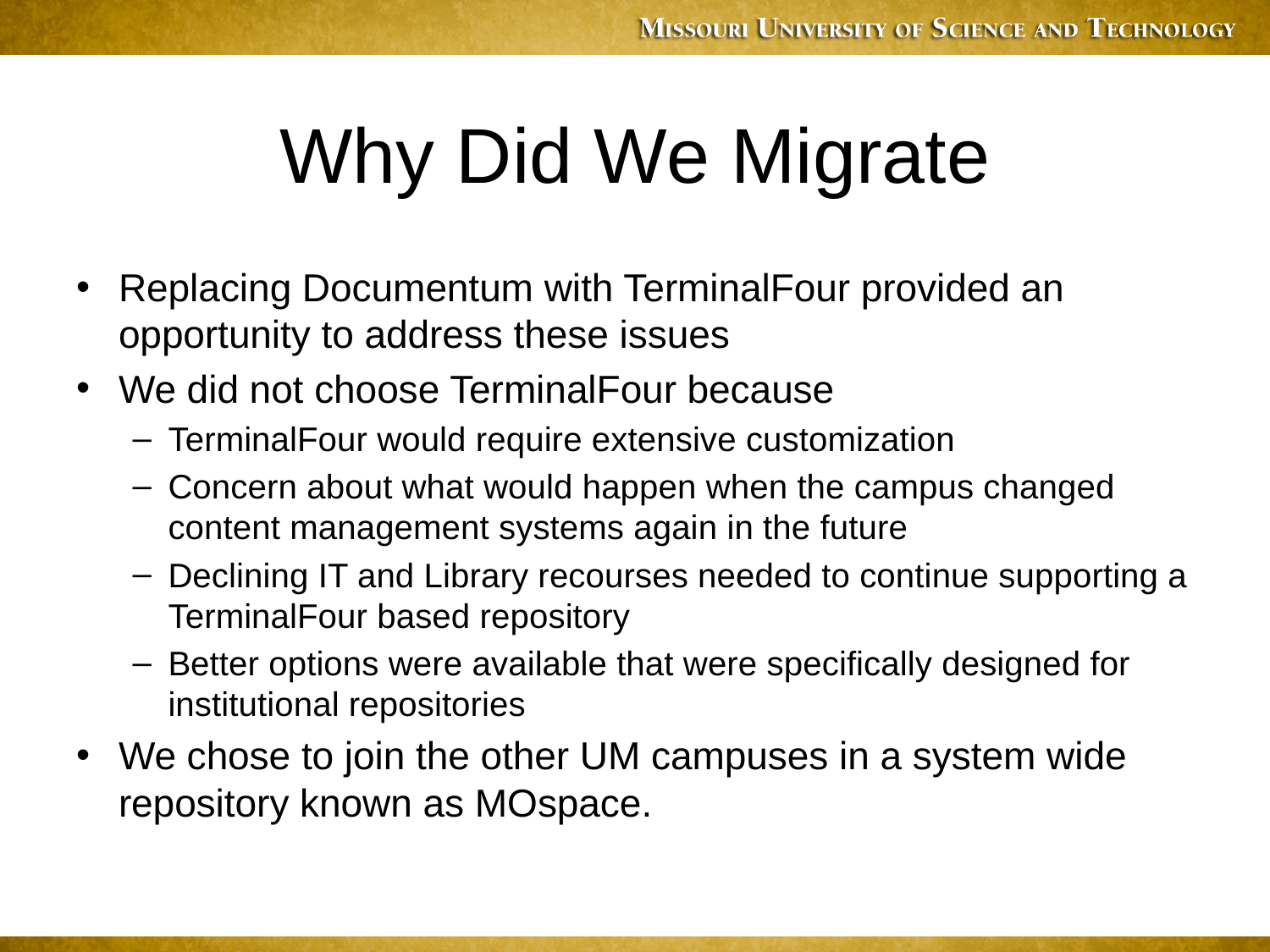

# Why Did We Migrate
Replacing Documentum with TerminalFour provided an opportunity to address these issues
We did not choose TerminalFour because
TerminalFour would require extensive customization
Concern about what would happen when the campus changed content management systems again in the future
Declining IT and Library recourses needed to continue supporting a TerminalFour based repository
Better options were available that were specifically designed for institutional repositories
We chose to join the other UM campuses in a system wide repository known as MOspace.